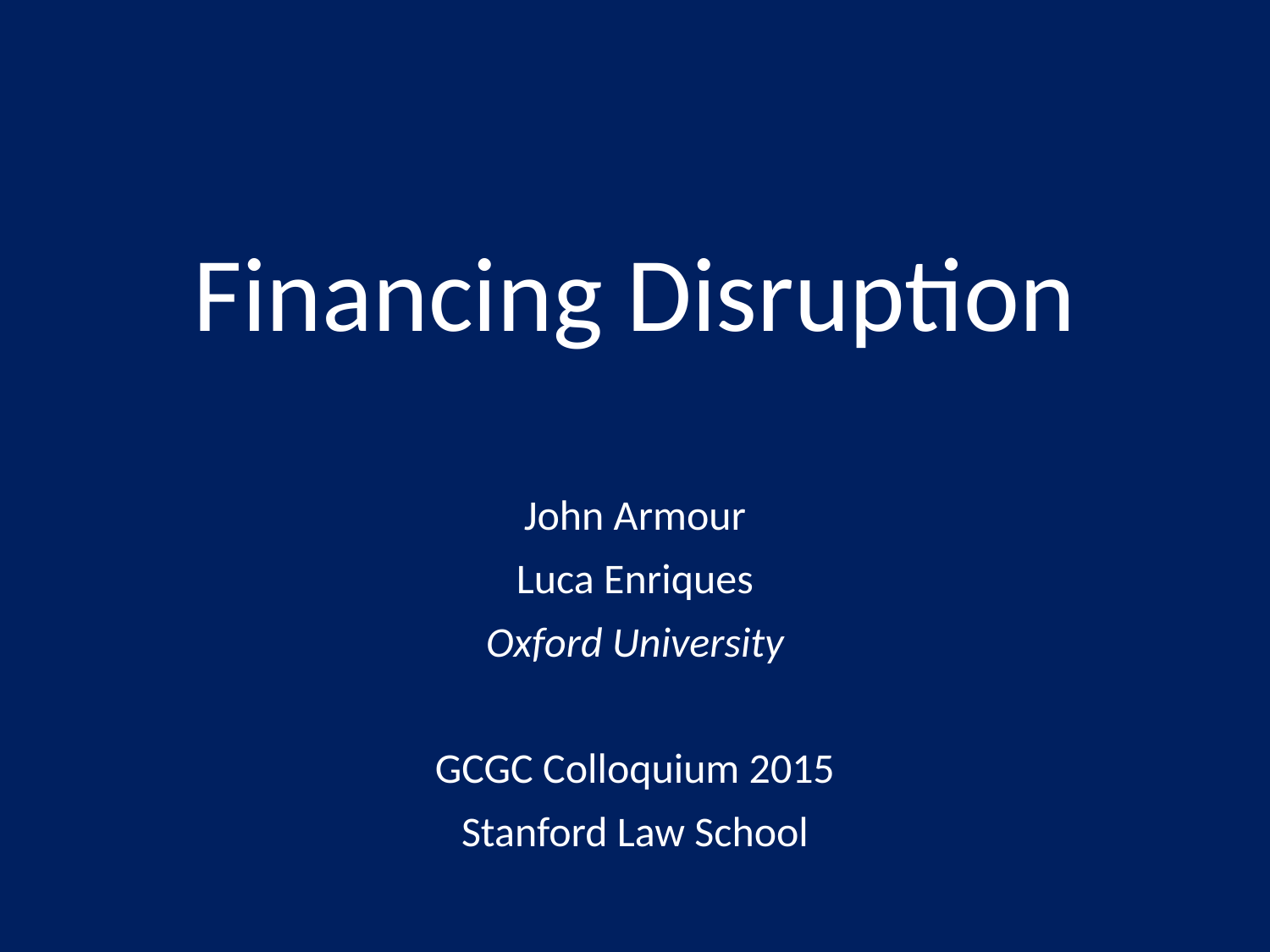

# Financing Disruption
John Armour
Luca Enriques
Oxford University

GCGC Colloquium 2015
Stanford Law School